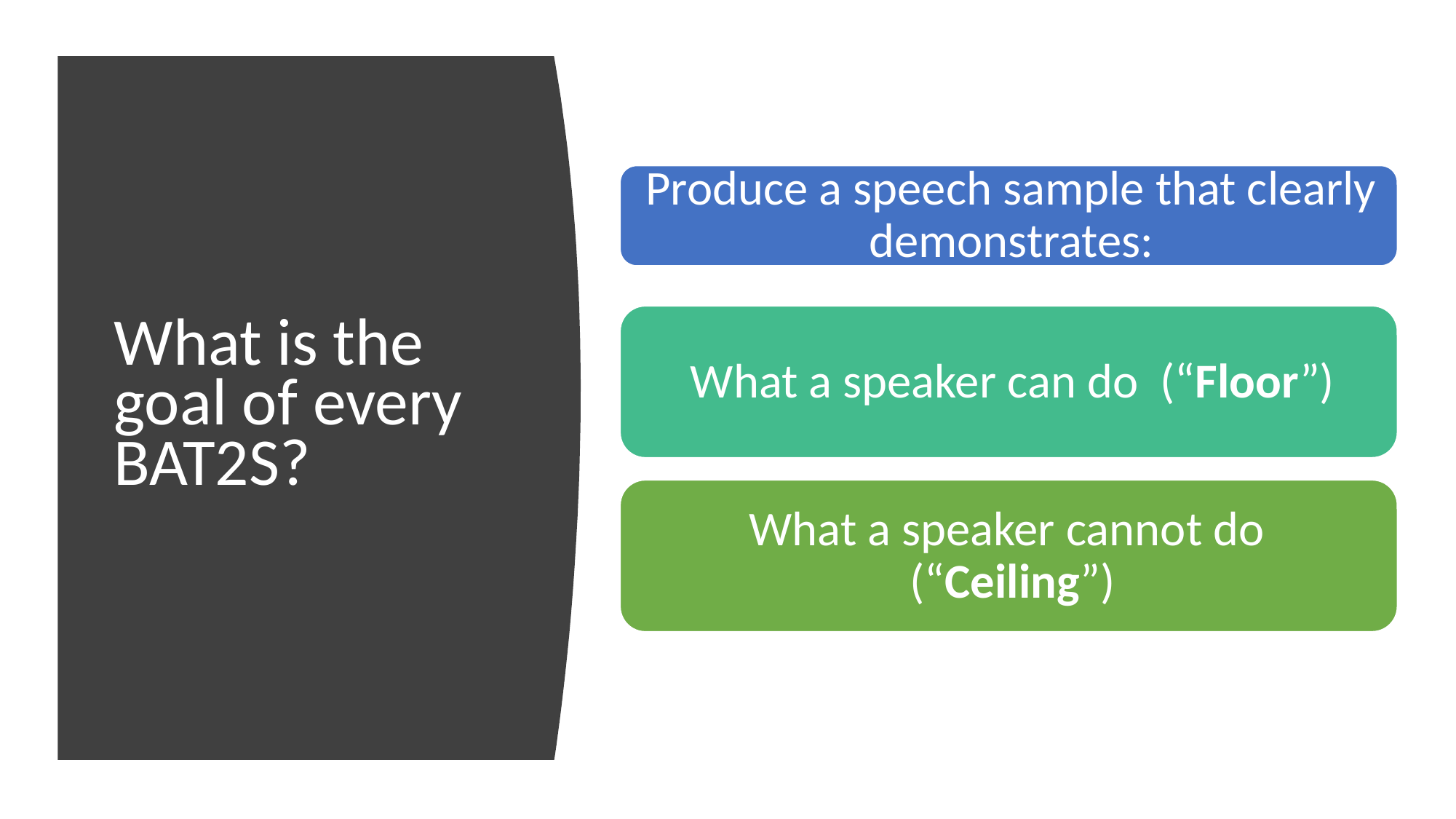

Produce a speech sample that clearly demonstrates:
What a speaker can do  (“Floor”)
What a speaker cannot do  (“Ceiling”)

# What is the goal of every BAT2S?